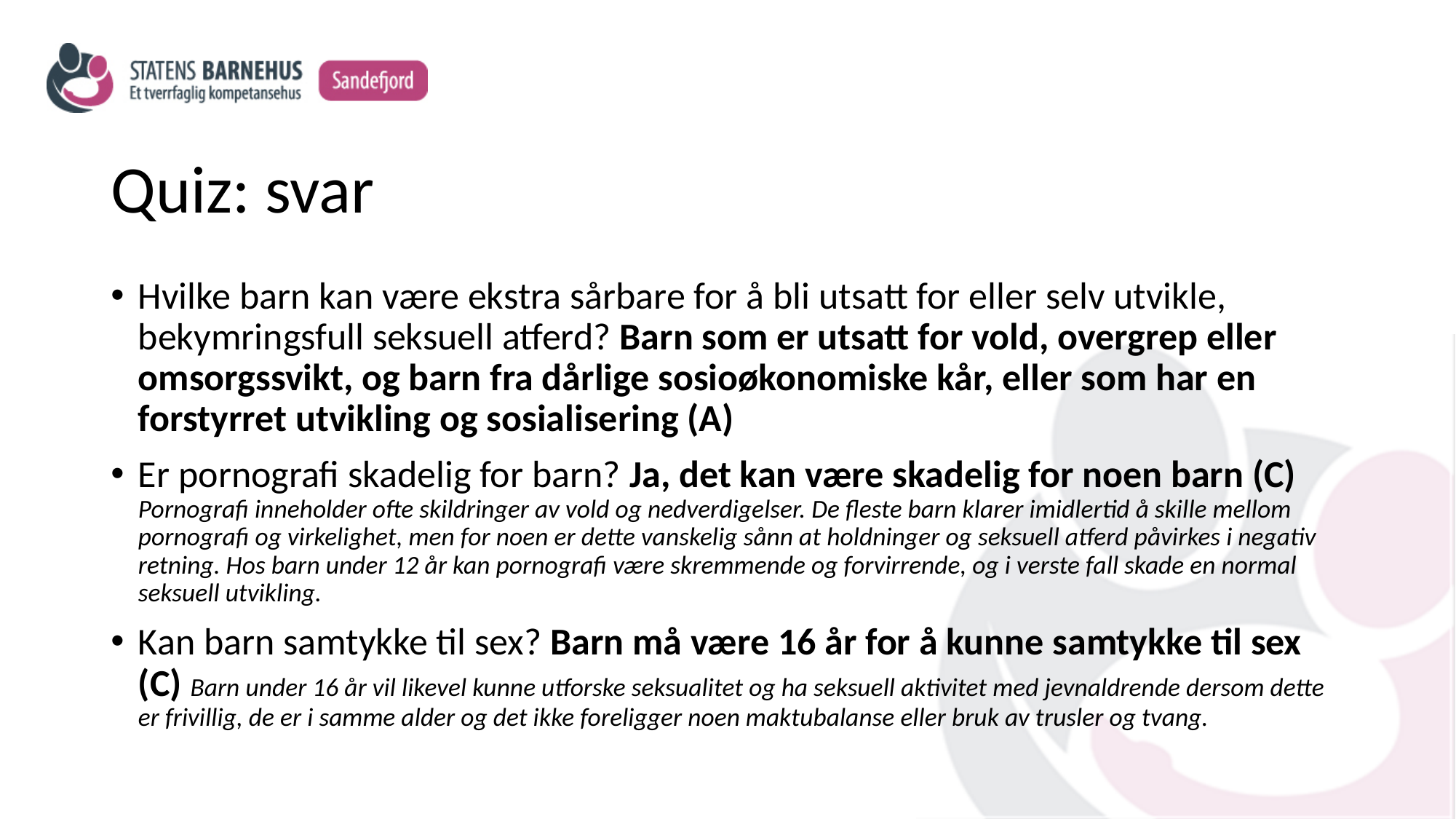

# Quiz: svar
Hvilke barn kan være ekstra sårbare for å bli utsatt for eller selv utvikle, bekymringsfull seksuell atferd? Barn som er utsatt for vold, overgrep eller omsorgssvikt, og barn fra dårlige sosioøkonomiske kår, eller som har en forstyrret utvikling og sosialisering (A)
Er pornografi skadelig for barn? Ja, det kan være skadelig for noen barn (C) Pornografi inneholder ofte skildringer av vold og nedverdigelser. De fleste barn klarer imidlertid å skille mellom pornografi og virkelighet, men for noen er dette vanskelig sånn at holdninger og seksuell atferd påvirkes i negativ retning. Hos barn under 12 år kan pornografi være skremmende og forvirrende, og i verste fall skade en normal seksuell utvikling.
Kan barn samtykke til sex? Barn må være 16 år for å kunne samtykke til sex (C) Barn under 16 år vil likevel kunne utforske seksualitet og ha seksuell aktivitet med jevnaldrende dersom dette er frivillig, de er i samme alder og det ikke foreligger noen maktubalanse eller bruk av trusler og tvang.